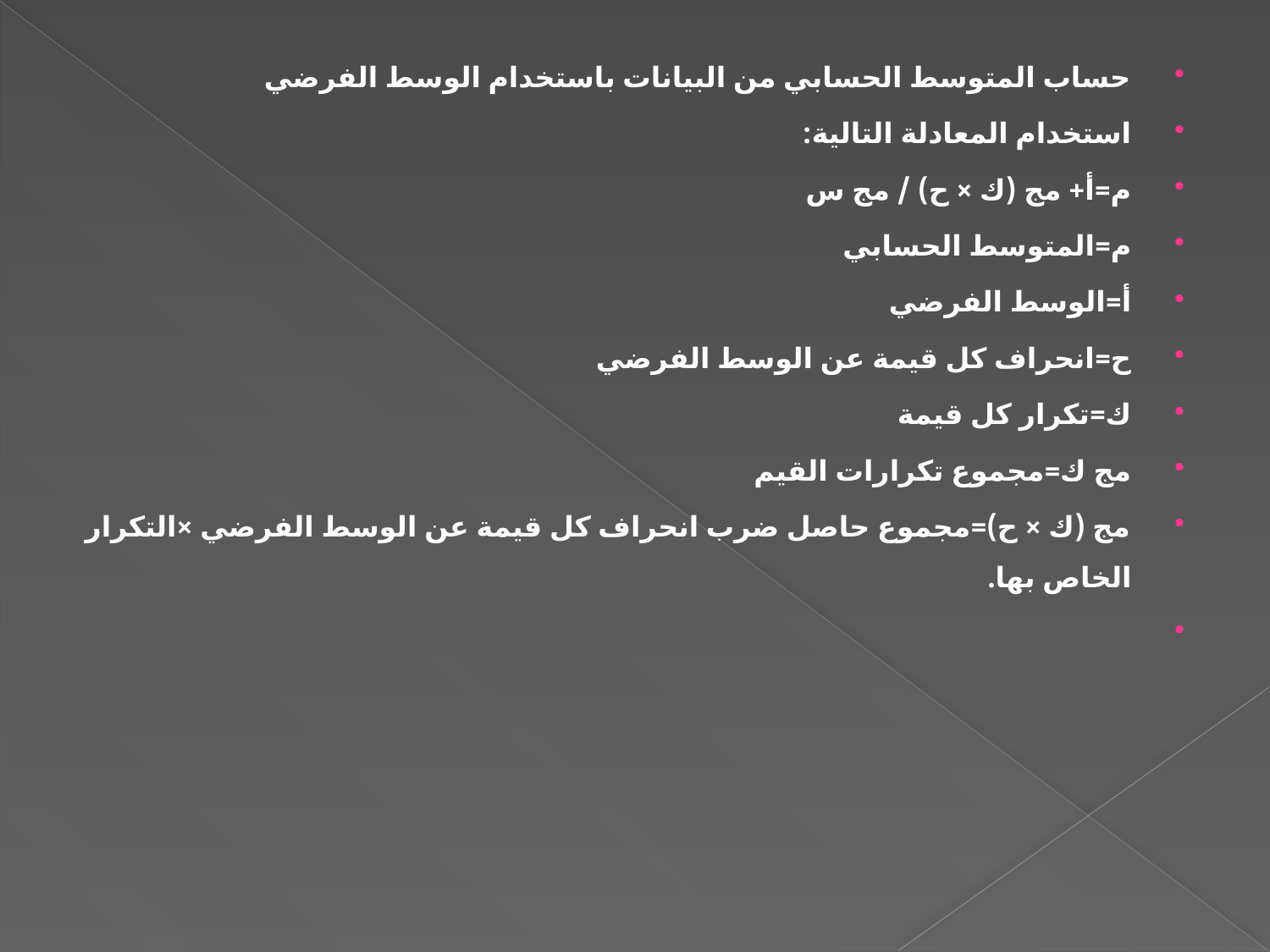

حساب المتوسط الحسابي من البيانات باستخدام الوسط الفرضي
استخدام المعادلة التالية:
م=أ+ مج (ك × ح) / مج س
م=المتوسط الحسابي
أ=الوسط الفرضي
ح=انحراف كل قيمة عن الوسط الفرضي
ك=تكرار كل قيمة
مج ك=مجموع تكرارات القيم
مج (ك × ح)=مجموع حاصل ضرب انحراف كل قيمة عن الوسط الفرضي ×التكرار الخاص بها.

#